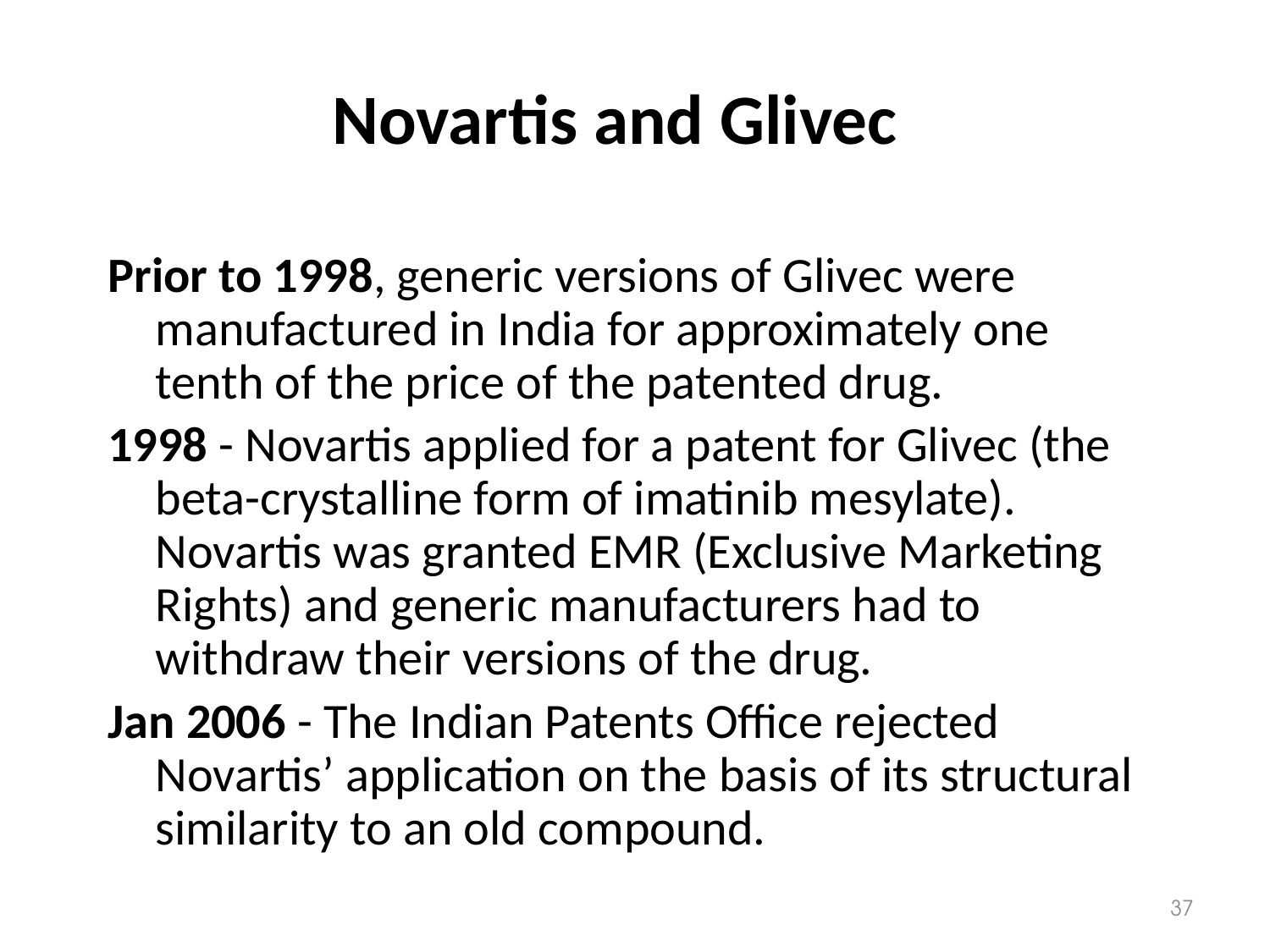

# Novartis and Glivec

Prior to 1998, generic versions of Glivec were manufactured in India for approximately one tenth of the price of the patented drug.
1998 - Novartis applied for a patent for Glivec (the beta-crystalline form of imatinib mesylate). Novartis was granted EMR (Exclusive Marketing Rights) and generic manufacturers had to withdraw their versions of the drug.
Jan 2006 - The Indian Patents Office rejected Novartis’ application on the basis of its structural similarity to an old compound.
37